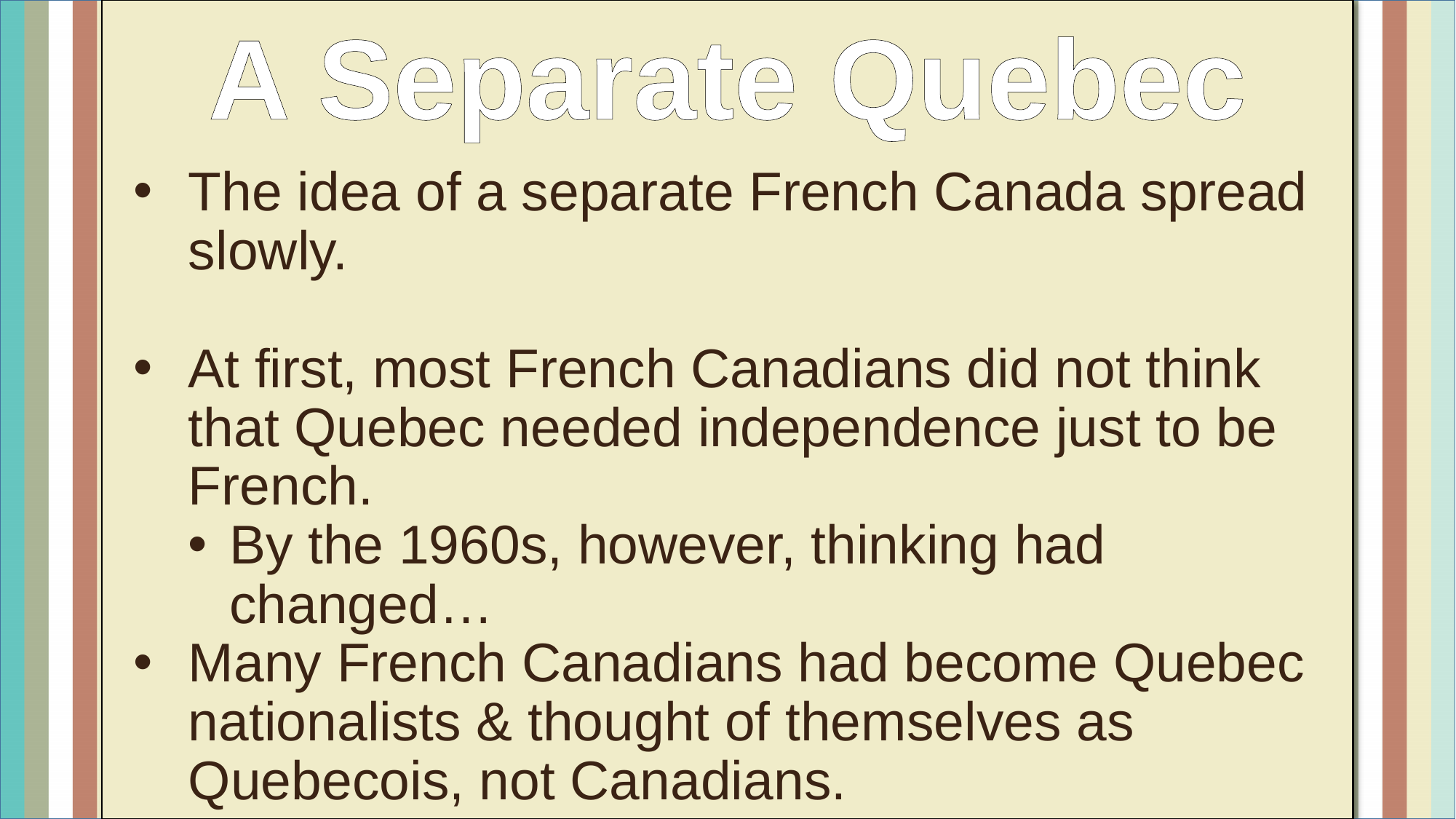

A Separate Quebec

The idea of a separate French Canada spread slowly.

At first, most French Canadians did not think that Quebec needed independence just to be French.
By the 1960s, however, thinking had changed…
Many French Canadians had become Quebec nationalists & thought of themselves as Quebecois, not Canadians.